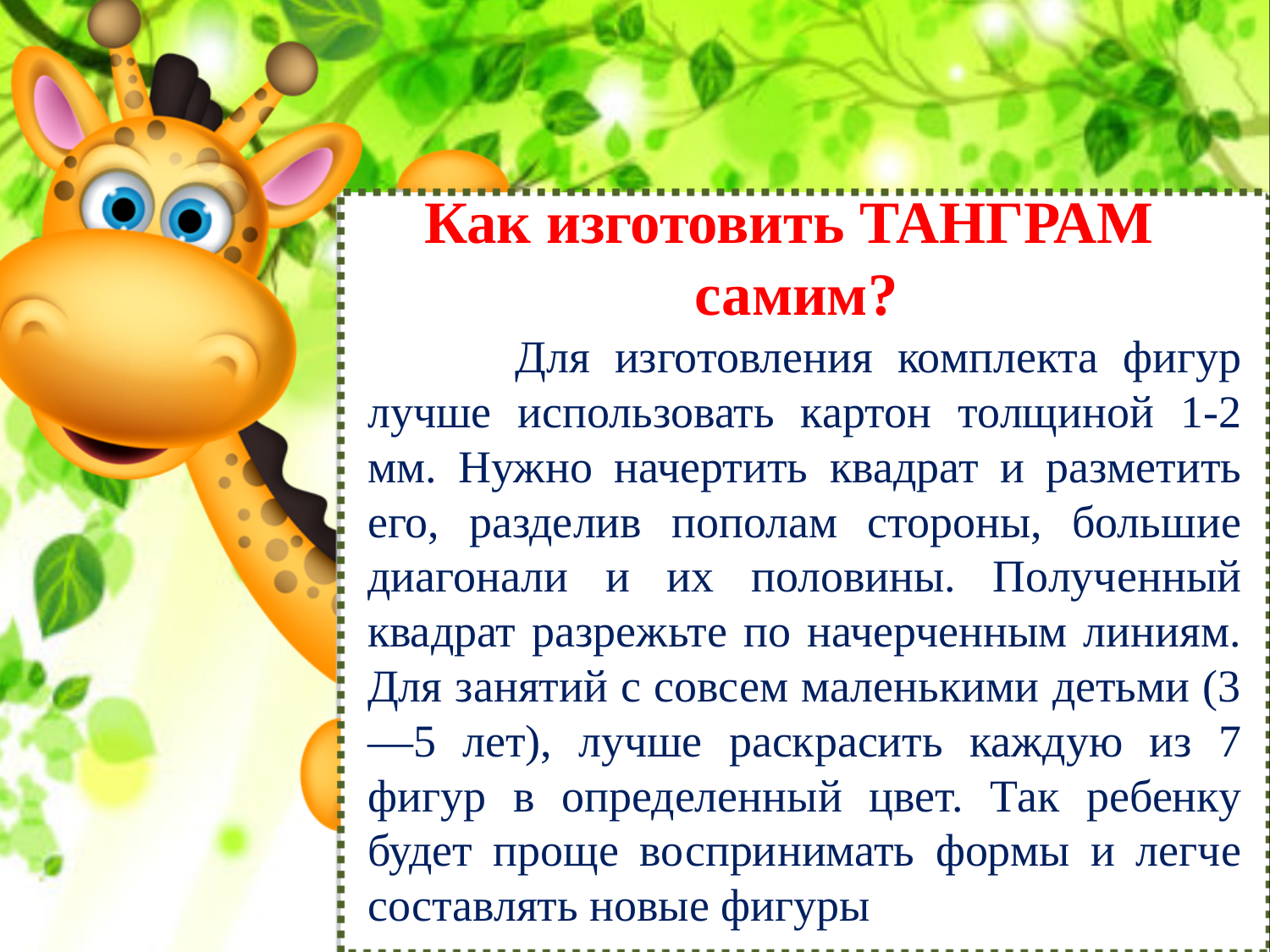

# Как изготовить ТАНГРАМ самим?
      Для изготовления комплекта фигур лучше использовать картон толщиной 1-2 мм. Нужно начертить квадрат и разметить его, разделив пополам стороны, большие диагонали и их половины. Полученный квадрат разрежьте по начерченным линиям. Для занятий с совсем маленькими детьми (3—5 лет), лучше раскрасить каждую из 7 фигур в определенный цвет. Так ребенку будет проще воспринимать формы и легче составлять новые фигуры